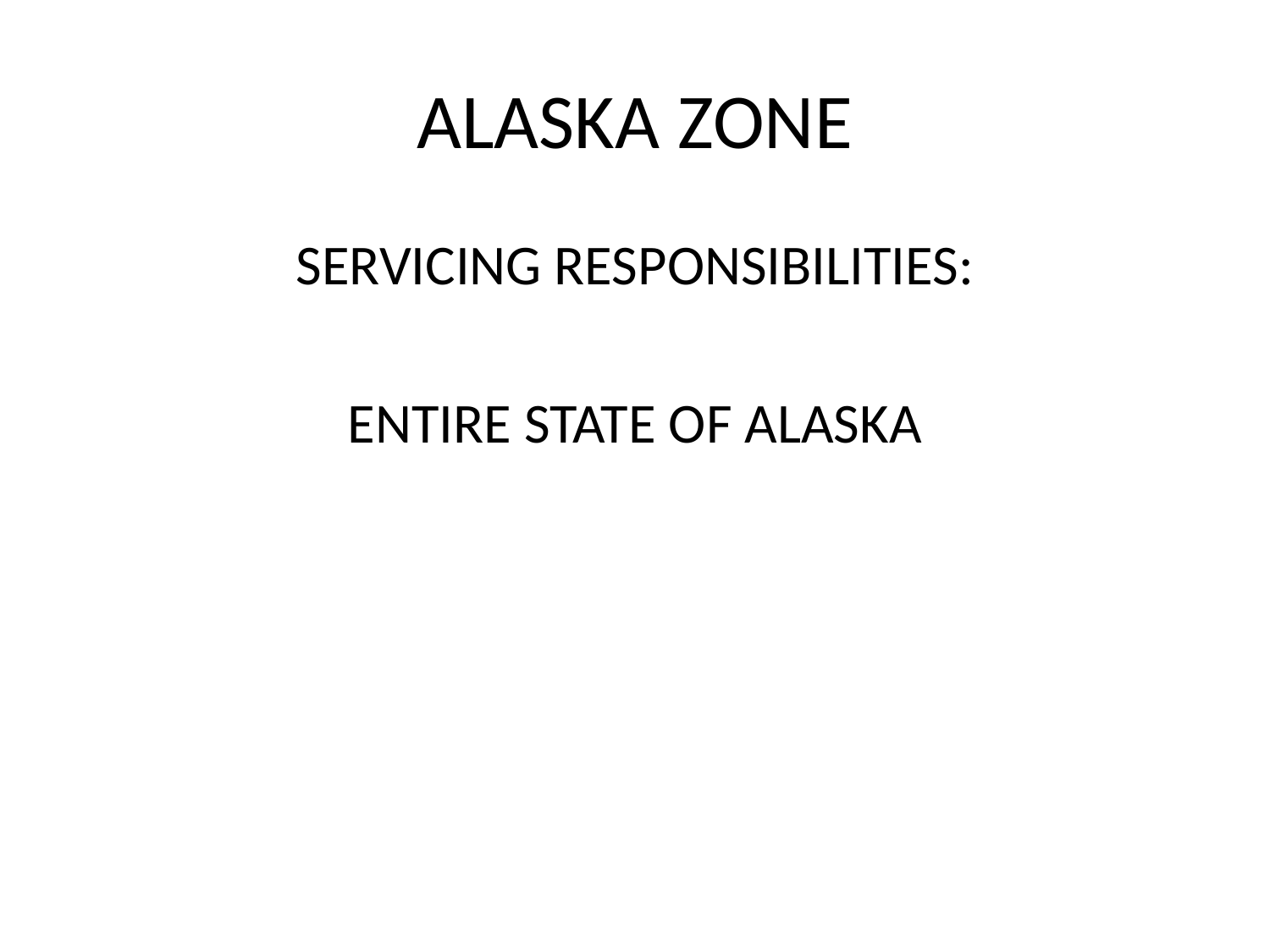

# ALASKA ZONE
SERVICING RESPONSIBILITIES:

ENTIRE STATE OF ALASKA